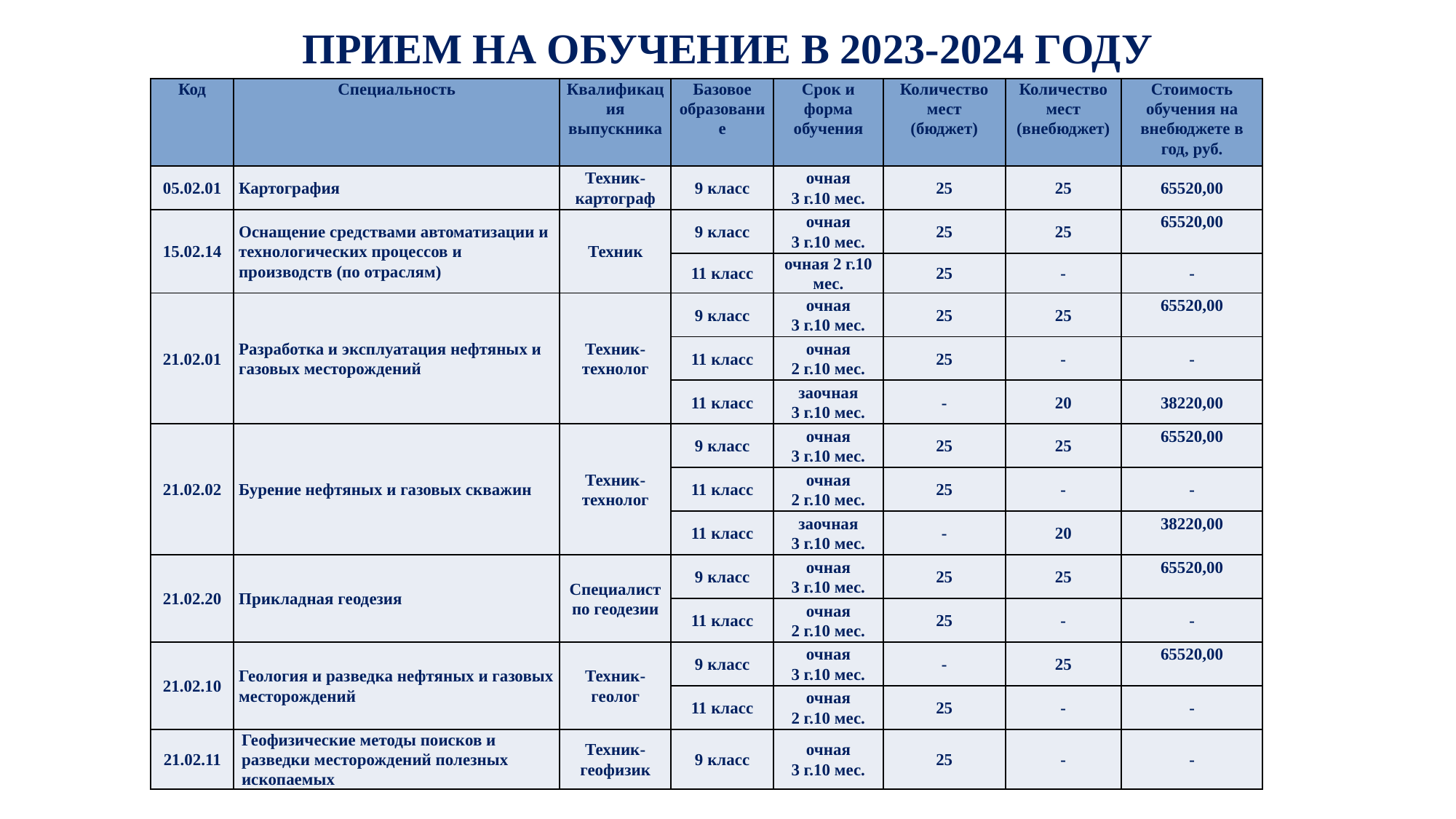

# ПРИЕМ НА ОБУЧЕНИЕ В 2023-2024 ГОДУ
| Код | Специальность | Квалификация выпускника | Базовое образование | Срок и форма обучения | Количество мест (бюджет) | Количество мест (внебюджет) | Стоимость обучения на внебюджете в год, руб. |
| --- | --- | --- | --- | --- | --- | --- | --- |
| 05.02.01 | Картография | Техник-картограф | 9 класс | очная 3 г.10 мес. | 25 | 25 | 65520,00 |
| 15.02.14 | Оснащение средствами автоматизации и технологических процессов и производств (по отраслям) | Техник | 9 класс | очная 3 г.10 мес. | 25 | 25 | 65520,00 |
|  |  |  | 11 класс | очная 2 г.10 мес. | 25 | - | - |
| 21.02.01 | Разработка и эксплуатация нефтяных и газовых месторождений | Техник-технолог | 9 класс | очная 3 г.10 мес. | 25 | 25 | 65520,00 |
|  |  |  | 11 класс | очная 2 г.10 мес. | 25 | - | - |
|  |  |  | 11 класс | заочная 3 г.10 мес. | - | 20 | 38220,00 |
| 21.02.02 | Бурение нефтяных и газовых скважин | Техник-технолог | 9 класс | очная 3 г.10 мес. | 25 | 25 | 65520,00 |
|  |  |  | 11 класс | очная 2 г.10 мес. | 25 | - | - |
|  |  |  | 11 класс | заочная 3 г.10 мес. | - | 20 | 38220,00 |
| 21.02.20 | Прикладная геодезия | Специалист по геодезии | 9 класс | очная 3 г.10 мес. | 25 | 25 | 65520,00 |
|  |  |  | 11 класс | очная 2 г.10 мес. | 25 | - | - |
| 21.02.10 | Геология и разведка нефтяных и газовых месторождений | Техник-геолог | 9 класс | очная 3 г.10 мес. | - | 25 | 65520,00 |
|  |  |  | 11 класс | очная 2 г.10 мес. | 25 | - | - |
| 21.02.11 | Геофизические методы поисков и разведки месторождений полезных ископаемых | Техник-геофизик | 9 класс | очная 3 г.10 мес. | 25 | - | - |